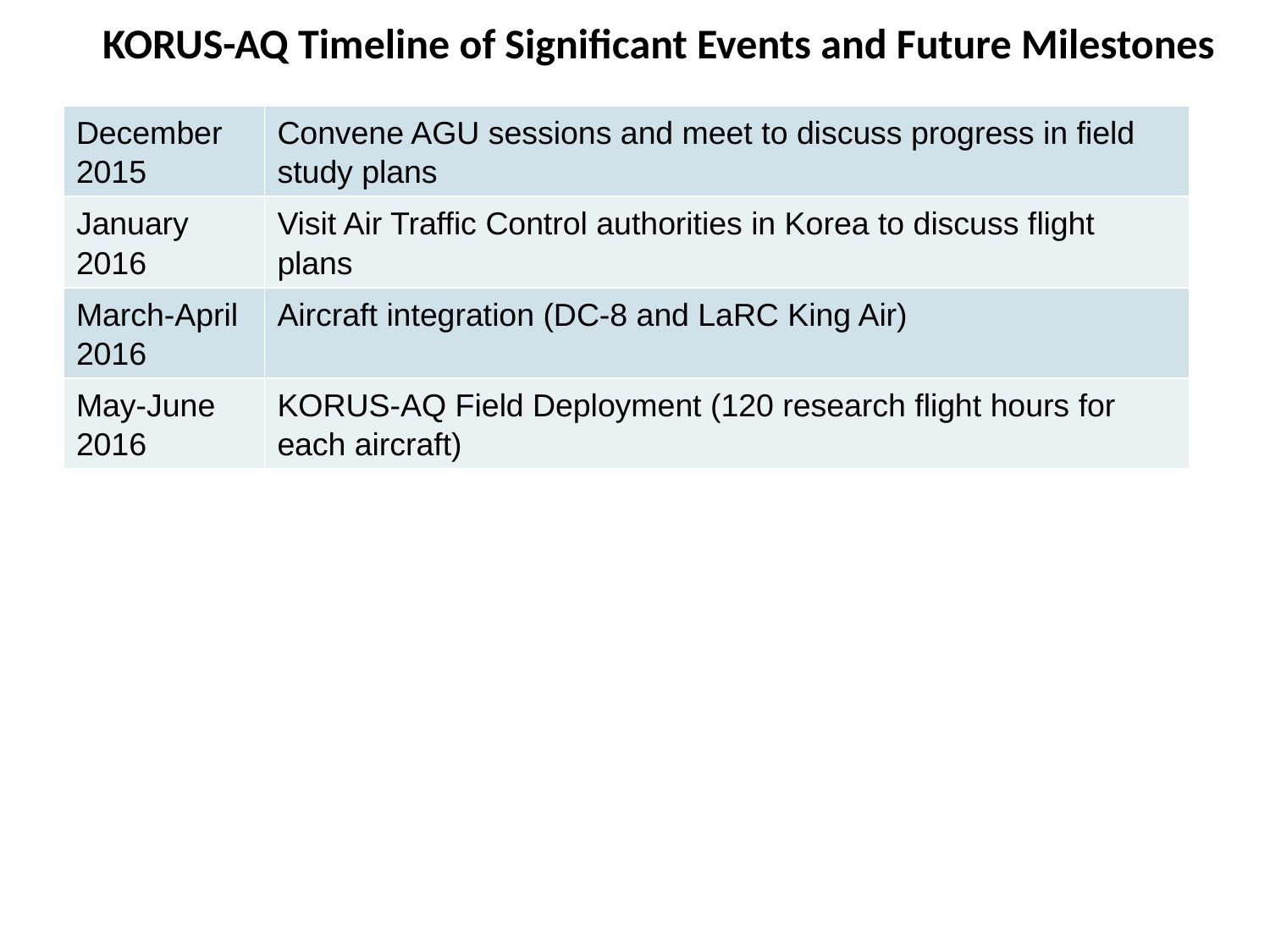

KORUS-AQ Timeline of Significant Events and Future Milestones
| December 2015 | Convene AGU sessions and meet to discuss progress in field study plans |
| --- | --- |
| January 2016 | Visit Air Traffic Control authorities in Korea to discuss flight plans |
| March-April 2016 | Aircraft integration (DC-8 and LaRC King Air) |
| May-June 2016 | KORUS-AQ Field Deployment (120 research flight hours for each aircraft) |